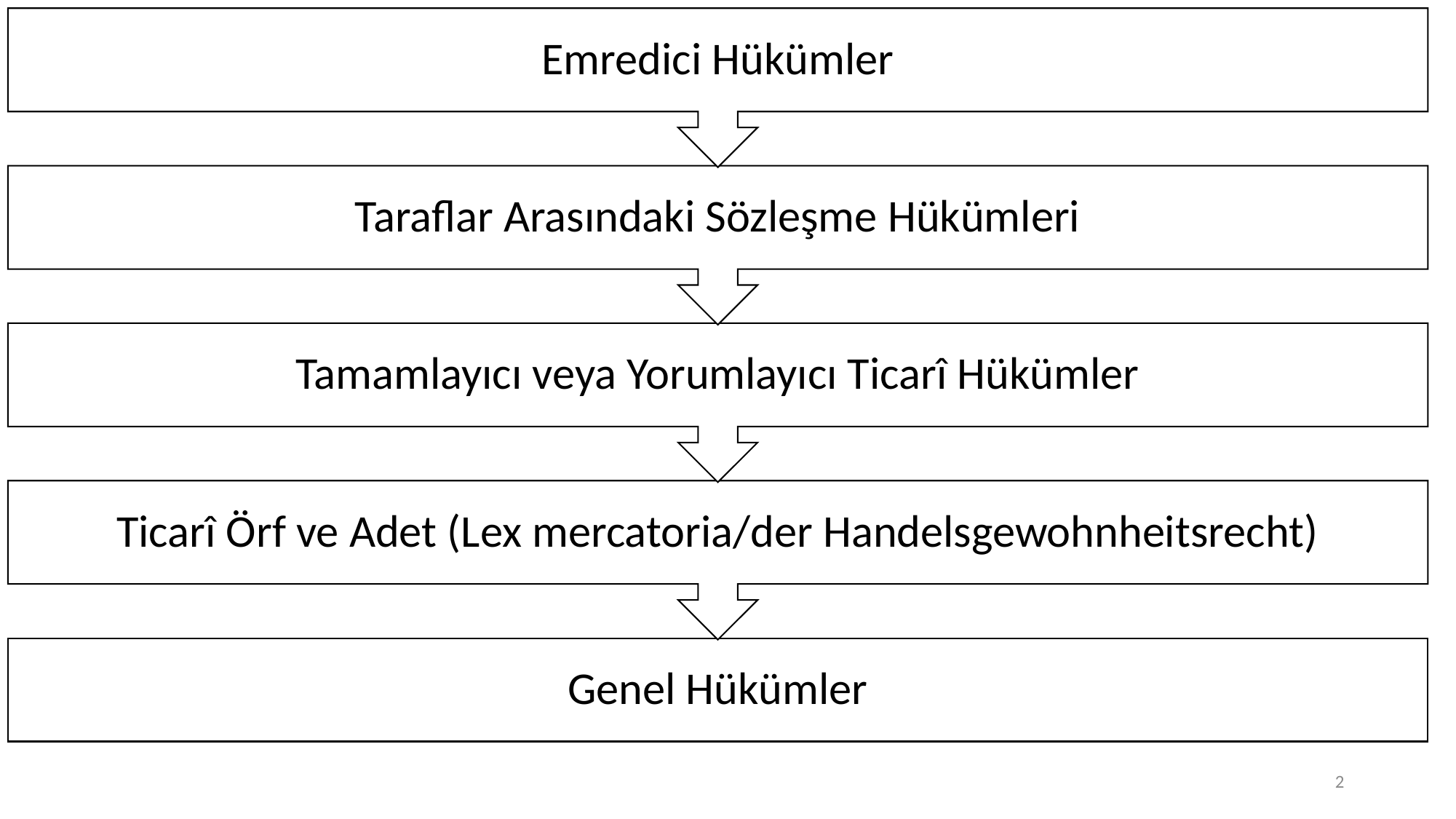

Genel Hükümler
Ticarî Örf ve Adet (Lex mercatoria/der Handelsgewohnheitsrecht)
Tamamlayıcı veya Yorumlayıcı Ticarî Hükümler
Taraflar Arasındaki Sözleşme Hükümleri
Emredici Hükümler
2